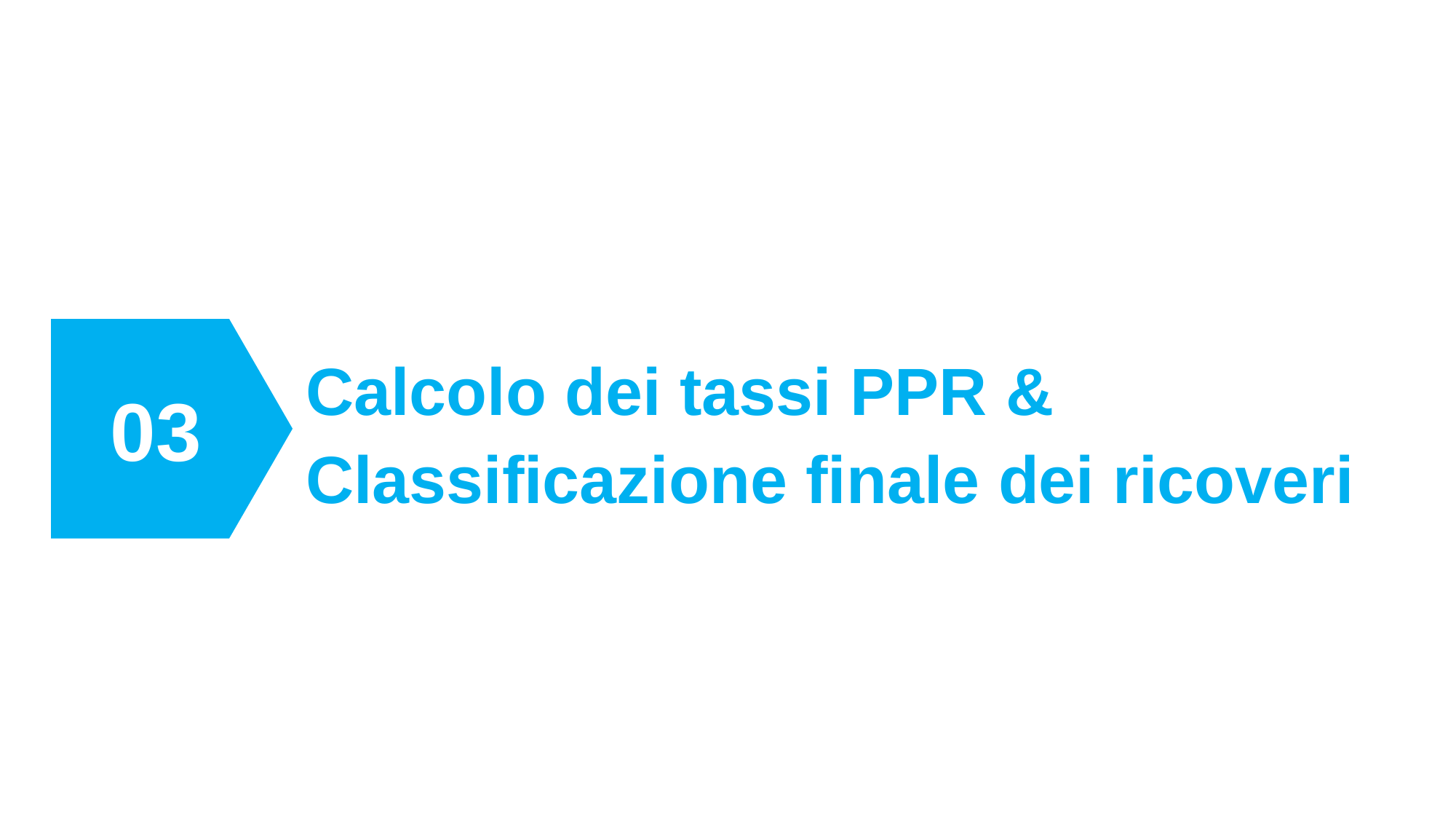

13

#
03
Calcolo dei tassi PPR &
Classificazione finale dei ricoveri